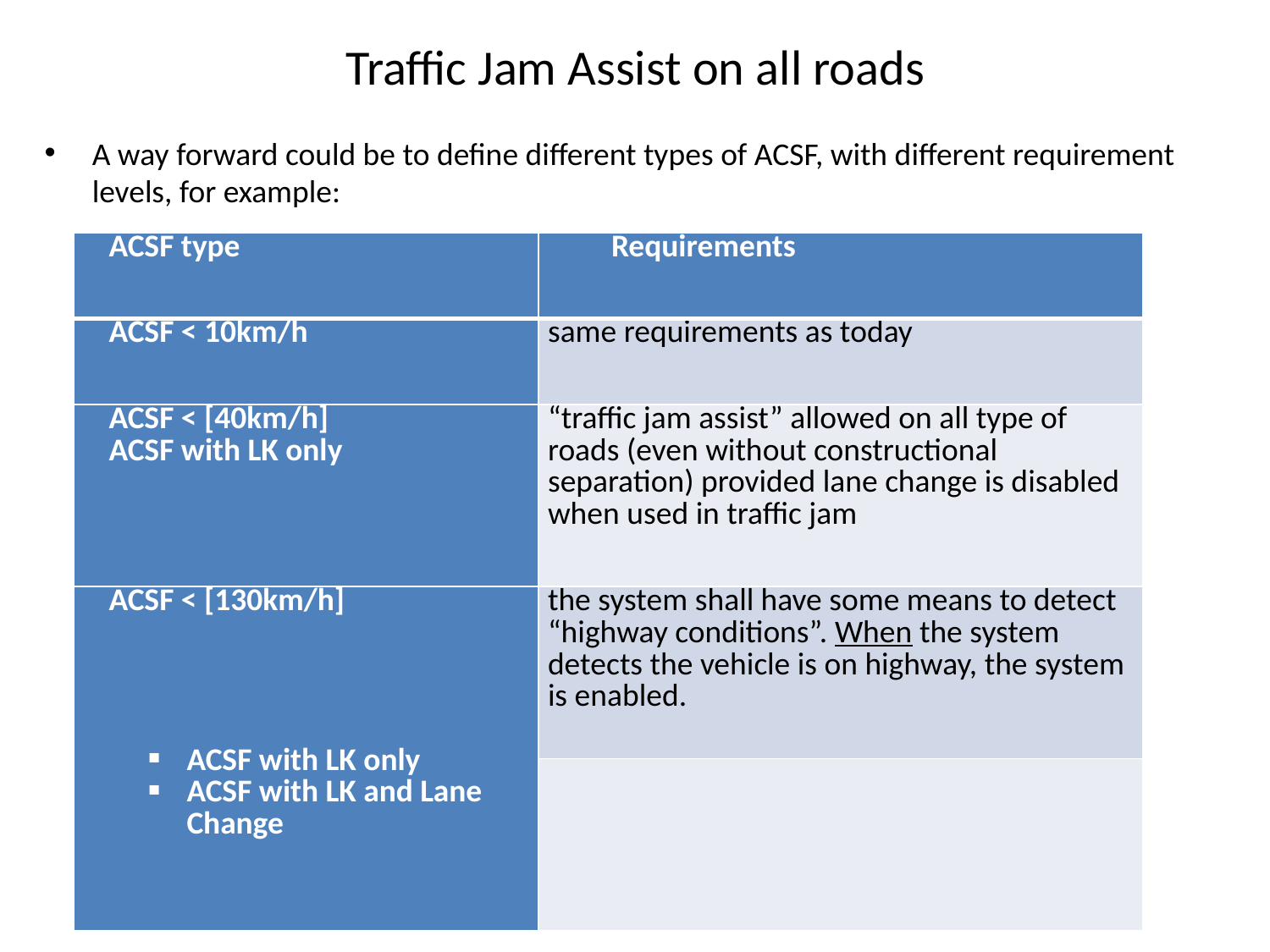

# Traffic Jam Assist on all roads
A way forward could be to define different types of ACSF, with different requirement levels, for example:
| ACSF type | Requirements |
| --- | --- |
| ACSF < 10km/h | same requirements as today |
| ACSF < [40km/h]         ACSF with LK only | “traffic jam assist” allowed on all type of roads (even without constructional separation) provided lane change is disabled when used in traffic jam |
| ACSF < [130km/h]                ACSF with LK only ACSF with LK and Lane Change | the system shall have some means to detect “highway conditions”. When the system detects the vehicle is on highway, the system is enabled. |
|  |  |